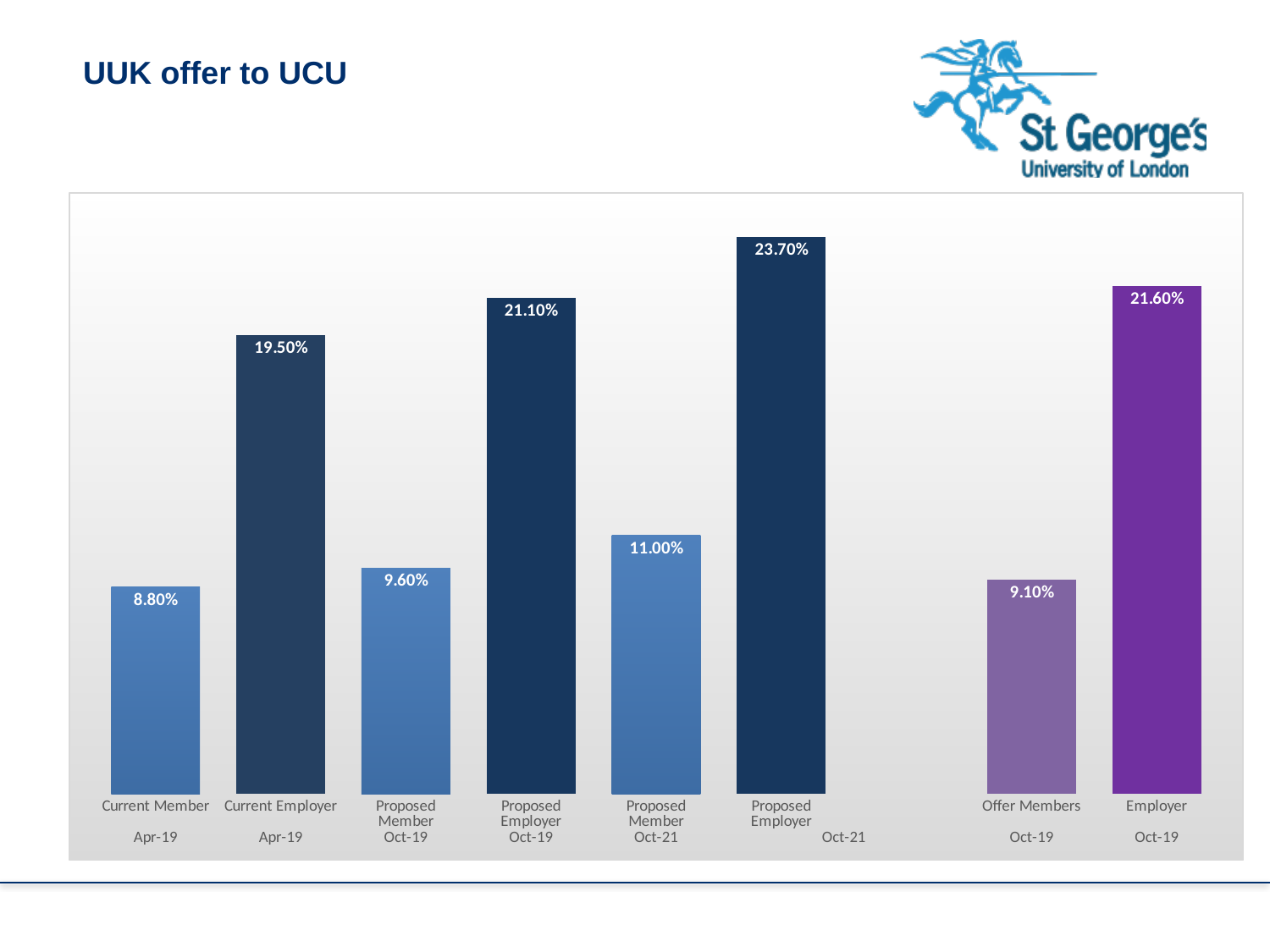

UUK offer to UCU

### Chart

| Category | Rate |
|---|---|
| Current Member | 0.088 |
| Current Employer | 0.195 |
| Proposed Member | 0.096 |
| Proposed Employer | 0.211 |
| Proposed Member | 0.11 |
| Proposed Employer | 0.237 |
|  | None |
| Offer Members | 0.091 |
| Employer | 0.216 |